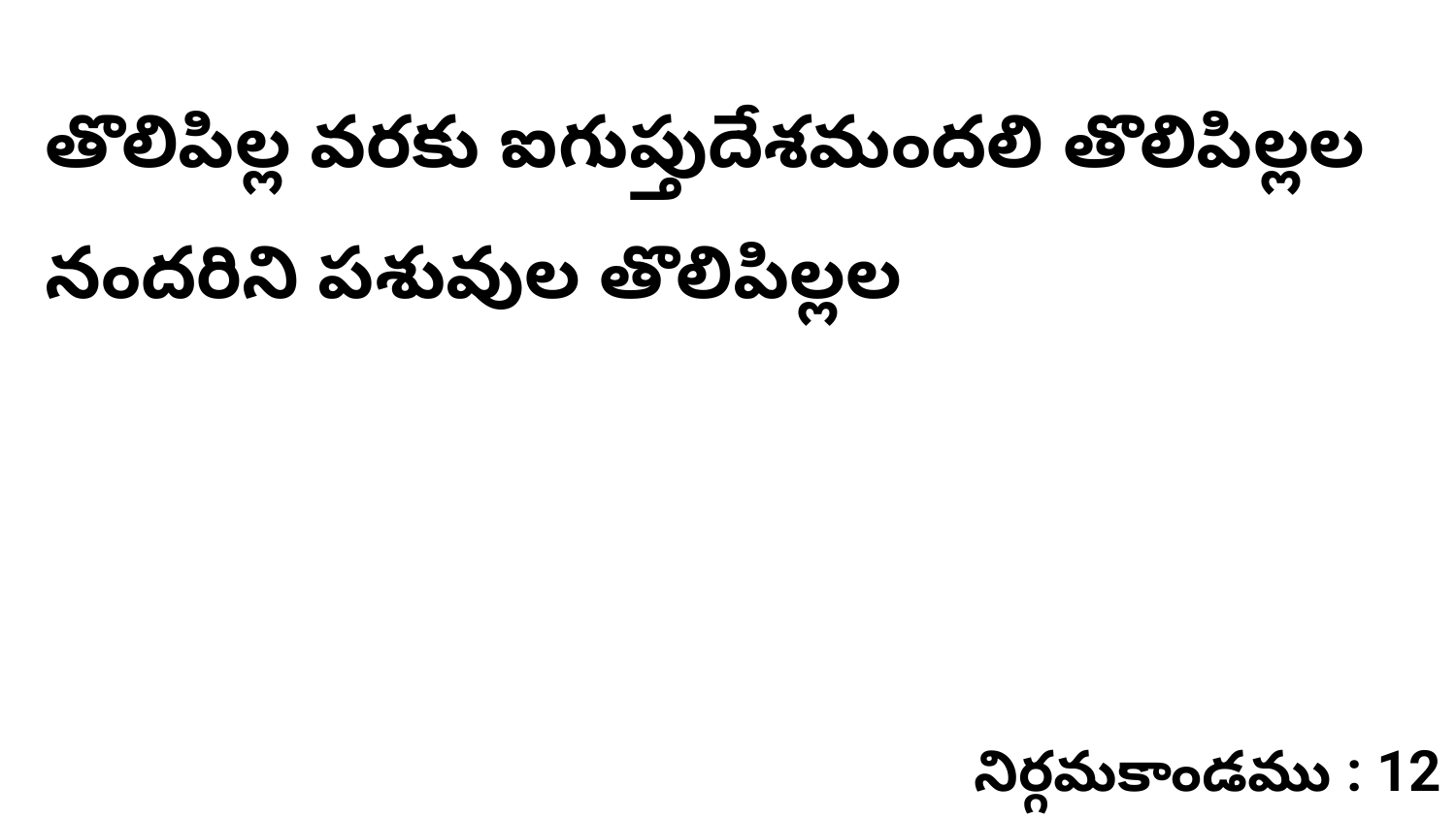

తొలిపిల్ల వరకు ఐగుప్తుదేశమందలి తొలిపిల్లల నందరిని పశువుల తొలిపిల్లల
నిర్గమకాండము : 12